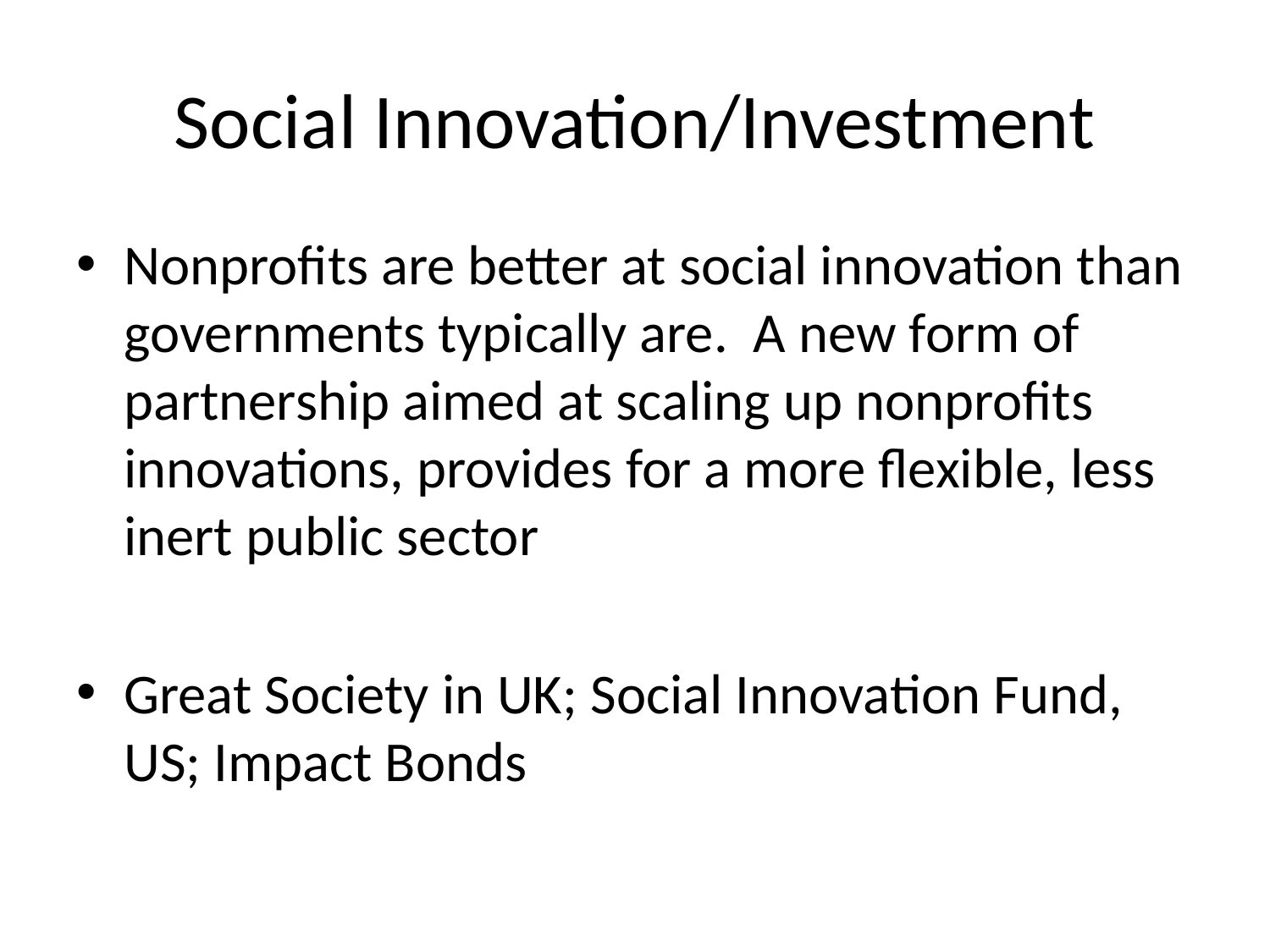

# Social Innovation/Investment
Nonprofits are better at social innovation than governments typically are.  A new form of partnership aimed at scaling up nonprofits innovations, provides for a more flexible, less inert public sector

Great Society in UK; Social Innovation Fund, US; Impact Bonds